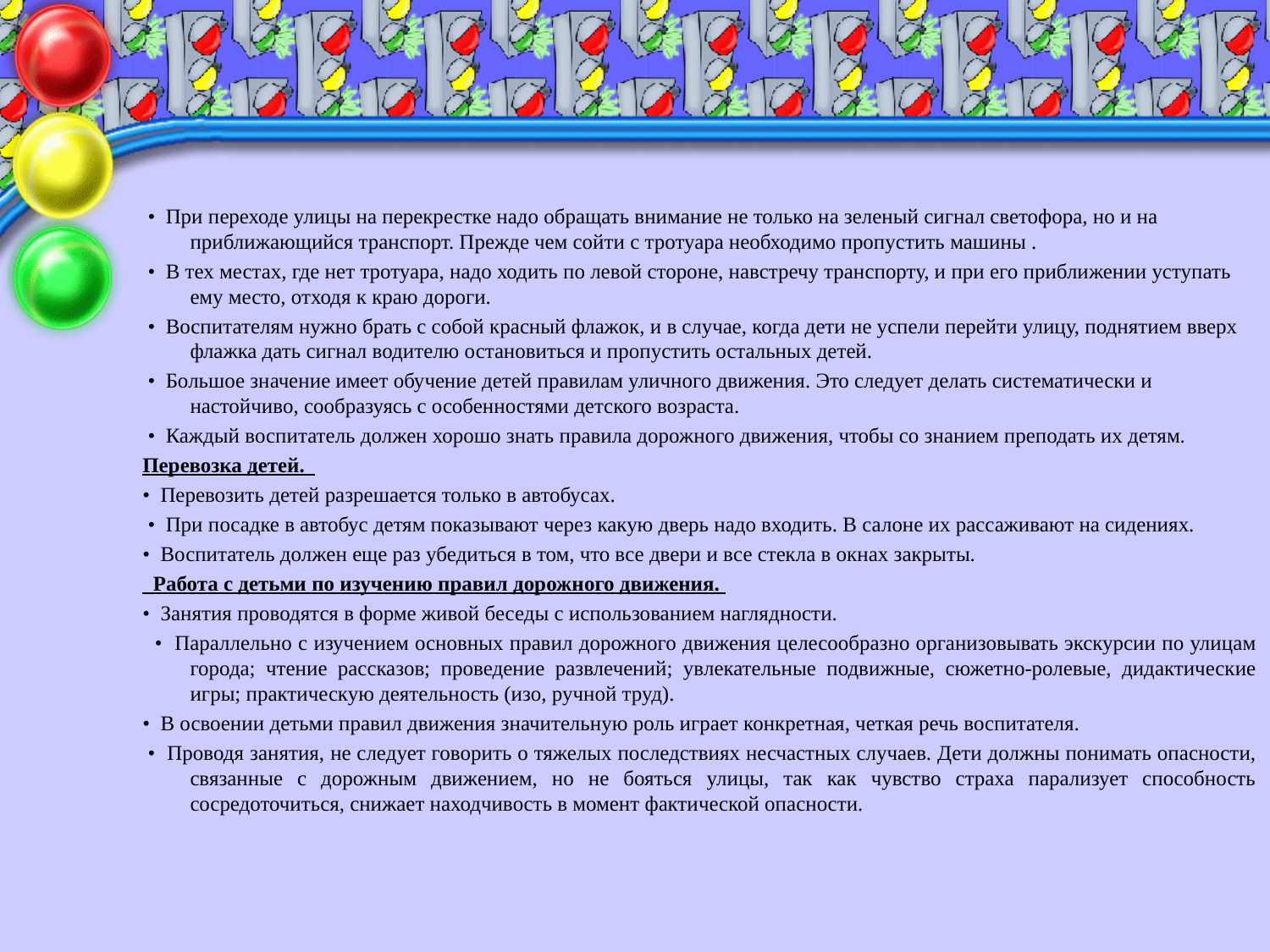

•  При переходе улицы на перекрестке надо обращать внимание не только на зеленый сигнал светофора, но и на приближающийся транспорт. Прежде чем сойти с тротуара необходимо пропустить машины .
 •  В тех местах, где нет тротуара, надо ходить по левой стороне, навстречу транспорту, и при его приближении уступать ему место, отходя к краю дороги.
 •  Воспитателям нужно брать с собой красный флажок, и в случае, когда дети не успели перейти улицу, поднятием вверх флажка дать сигнал водителю остановиться и пропустить остальных детей.
 •  Большое значение имеет обучение детей правилам уличного движения. Это следует делать систематически и настойчиво, сообразуясь с особенностями детского возраста.
 •  Каждый воспитатель должен хорошо знать правила дорожного движения, чтобы со знанием преподать их детям.
Перевозка детей.
•  Перевозить детей разрешается только в автобусах.
 •  При посадке в автобус детям показывают через какую дверь надо входить. В салоне их рассаживают на сидениях.
•  Воспитатель должен еще раз убедиться в том, что все двери и все стекла в окнах закрыты.
  Работа с детьми по изучению правил дорожного движения.
•  Занятия проводятся в форме живой беседы с использованием наглядности.
  •  Параллельно с изучением основных правил дорожного движения целесообразно организовывать экскурсии по улицам города; чтение рассказов; проведение развлечений; увлекательные подвижные, сюжетно-ролевые, дидактические игры; практическую деятельность (изо, ручной труд).
•  В освоении детьми правил движения значительную роль играет конкретная, четкая речь воспитателя.
 •  Проводя занятия, не следует говорить о тяжелых последствиях несчастных случаев. Дети должны понимать опасности, связанные с дорожным движением, но не бояться улицы, так как чувство страха парализует способность сосредоточиться, снижает находчивость в момент фактической опасности.